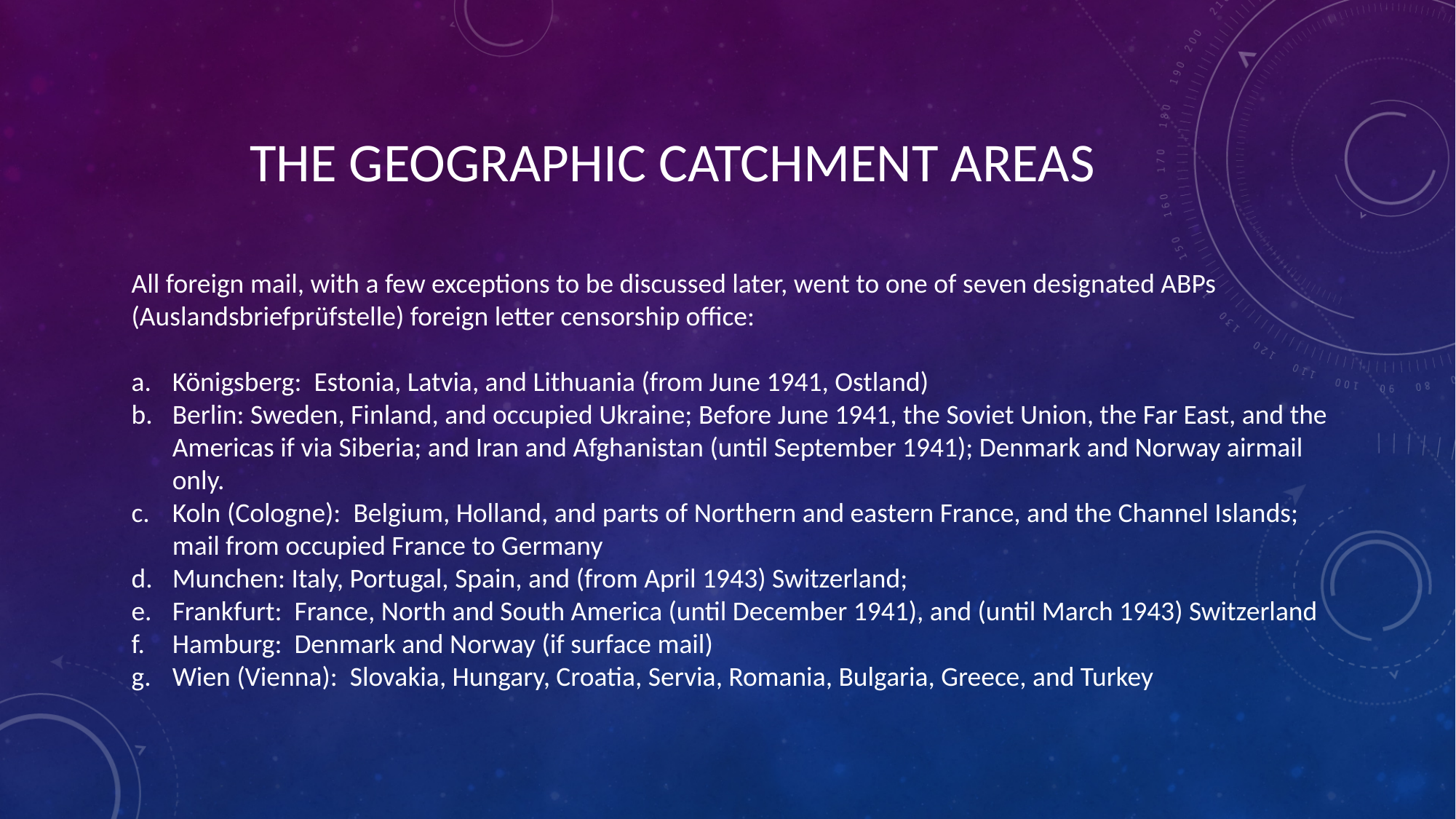

# The Geographic Catchment areas
All foreign mail, with a few exceptions to be discussed later, went to one of seven designated ABPs (Auslandsbriefprüfstelle) foreign letter censorship office:

Königsberg:  Estonia, Latvia, and Lithuania (from June 1941, Ostland)
Berlin: Sweden, Finland, and occupied Ukraine; Before June 1941, the Soviet Union, the Far East, and the Americas if via Siberia; and Iran and Afghanistan (until September 1941); Denmark and Norway airmail only.
Koln (Cologne):  Belgium, Holland, and parts of Northern and eastern France, and the Channel Islands; mail from occupied France to Germany
Munchen: Italy, Portugal, Spain, and (from April 1943) Switzerland;
Frankfurt:  France, North and South America (until December 1941), and (until March 1943) Switzerland
Hamburg:  Denmark and Norway (if surface mail)
Wien (Vienna):  Slovakia, Hungary, Croatia, Servia, Romania, Bulgaria, Greece, and Turkey